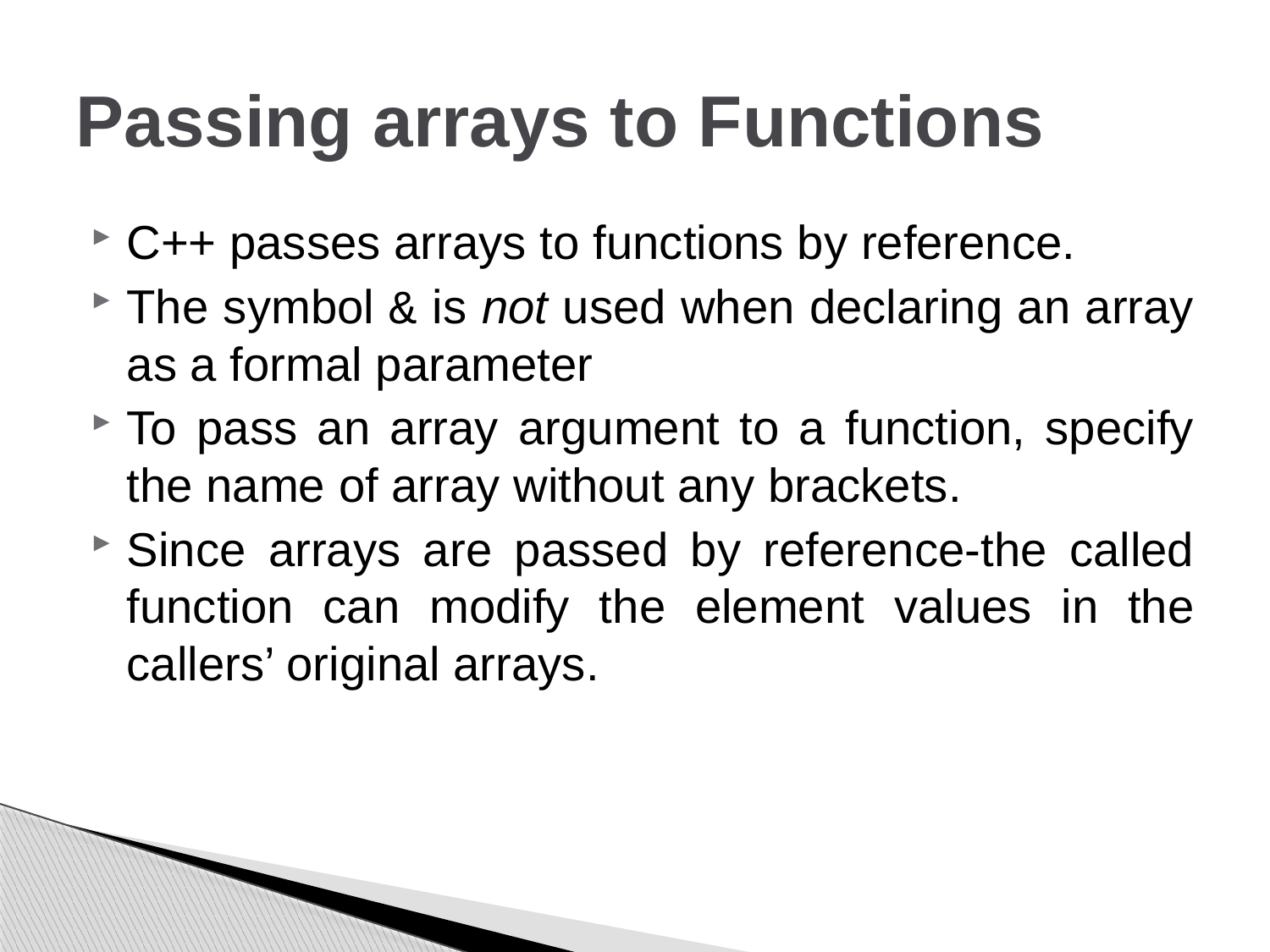

# Passing arrays to Functions
C++ passes arrays to functions by reference.
The symbol & is not used when declaring an array as a formal parameter
To pass an array argument to a function, specify the name of array without any brackets.
Since arrays are passed by reference-the called function can modify the element values in the callers’ original arrays.